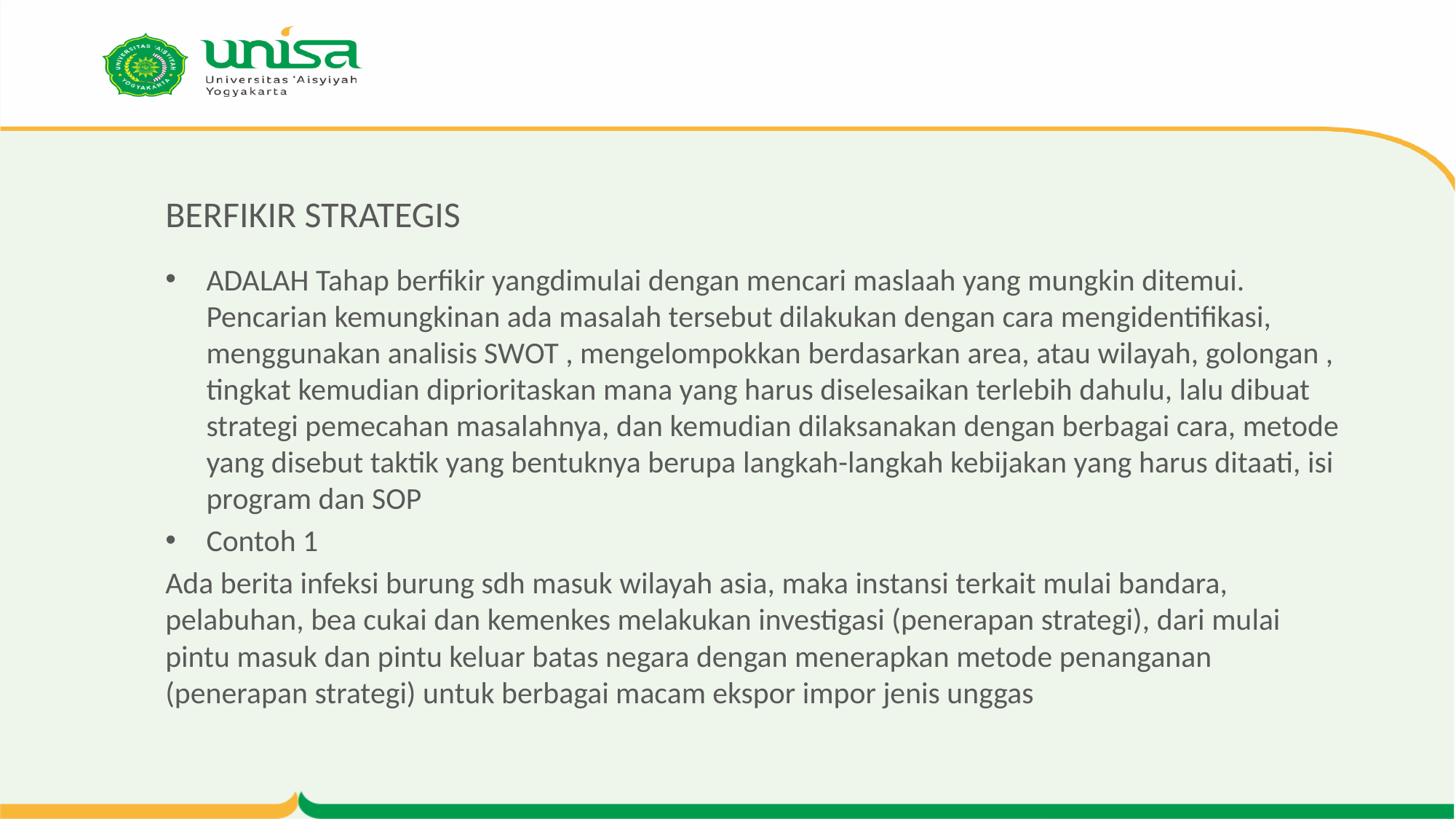

# BERFIKIR STRATEGIS
ADALAH Tahap berfikir yangdimulai dengan mencari maslaah yang mungkin ditemui. Pencarian kemungkinan ada masalah tersebut dilakukan dengan cara mengidentifikasi, menggunakan analisis SWOT , mengelompokkan berdasarkan area, atau wilayah, golongan , tingkat kemudian diprioritaskan mana yang harus diselesaikan terlebih dahulu, lalu dibuat strategi pemecahan masalahnya, dan kemudian dilaksanakan dengan berbagai cara, metode yang disebut taktik yang bentuknya berupa langkah-langkah kebijakan yang harus ditaati, isi program dan SOP
Contoh 1
Ada berita infeksi burung sdh masuk wilayah asia, maka instansi terkait mulai bandara, pelabuhan, bea cukai dan kemenkes melakukan investigasi (penerapan strategi), dari mulai pintu masuk dan pintu keluar batas negara dengan menerapkan metode penanganan (penerapan strategi) untuk berbagai macam ekspor impor jenis unggas